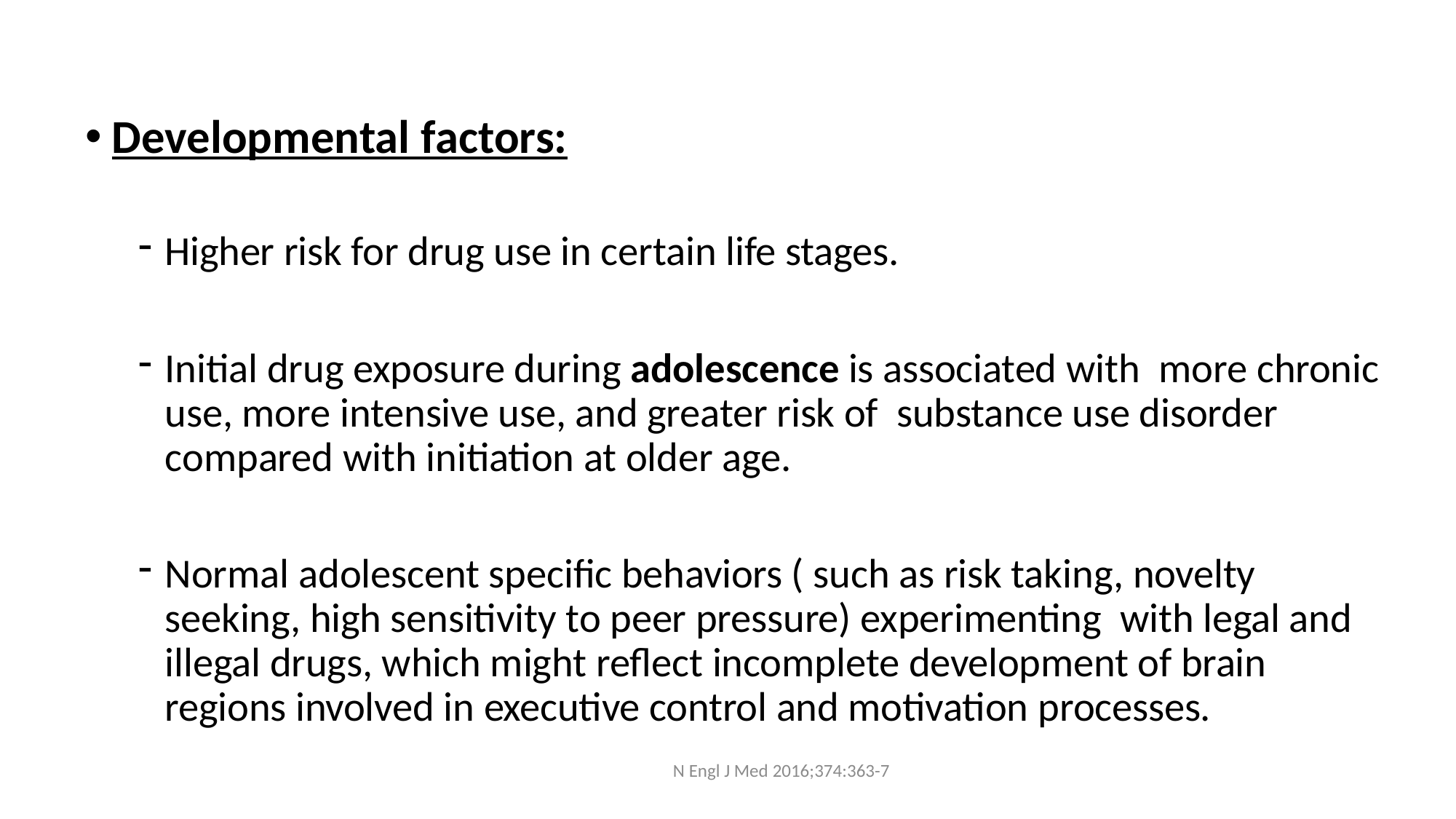

Developmental factors:

Higher risk for drug use in certain life stages.

Initial drug exposure during adolescence is associated with  more chronic use, more intensive use, and greater risk of  substance use disorder compared with initiation at older age.

Normal adolescent specific behaviors ( such as risk taking, novelty seeking, high sensitivity to peer pressure) experimenting  with legal and illegal drugs, which might reflect incomplete development of brain regions involved in executive control and motivation processes.

N Engl J Med 2016;374:363-7